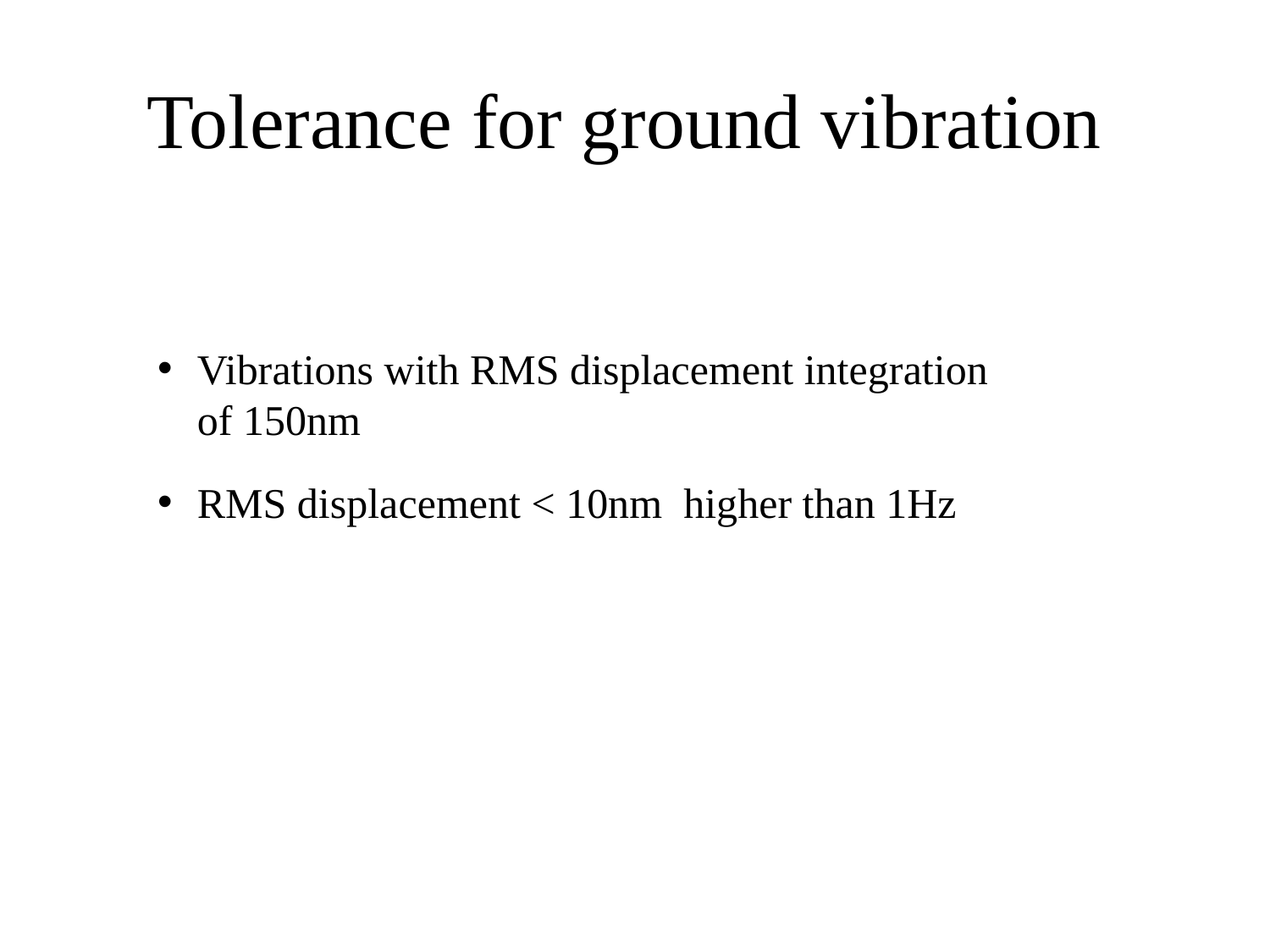

# Tolerance for ground vibration
Vibrations with RMS displacement integration of 150nm
RMS displacement < 10nm  higher than 1Hz